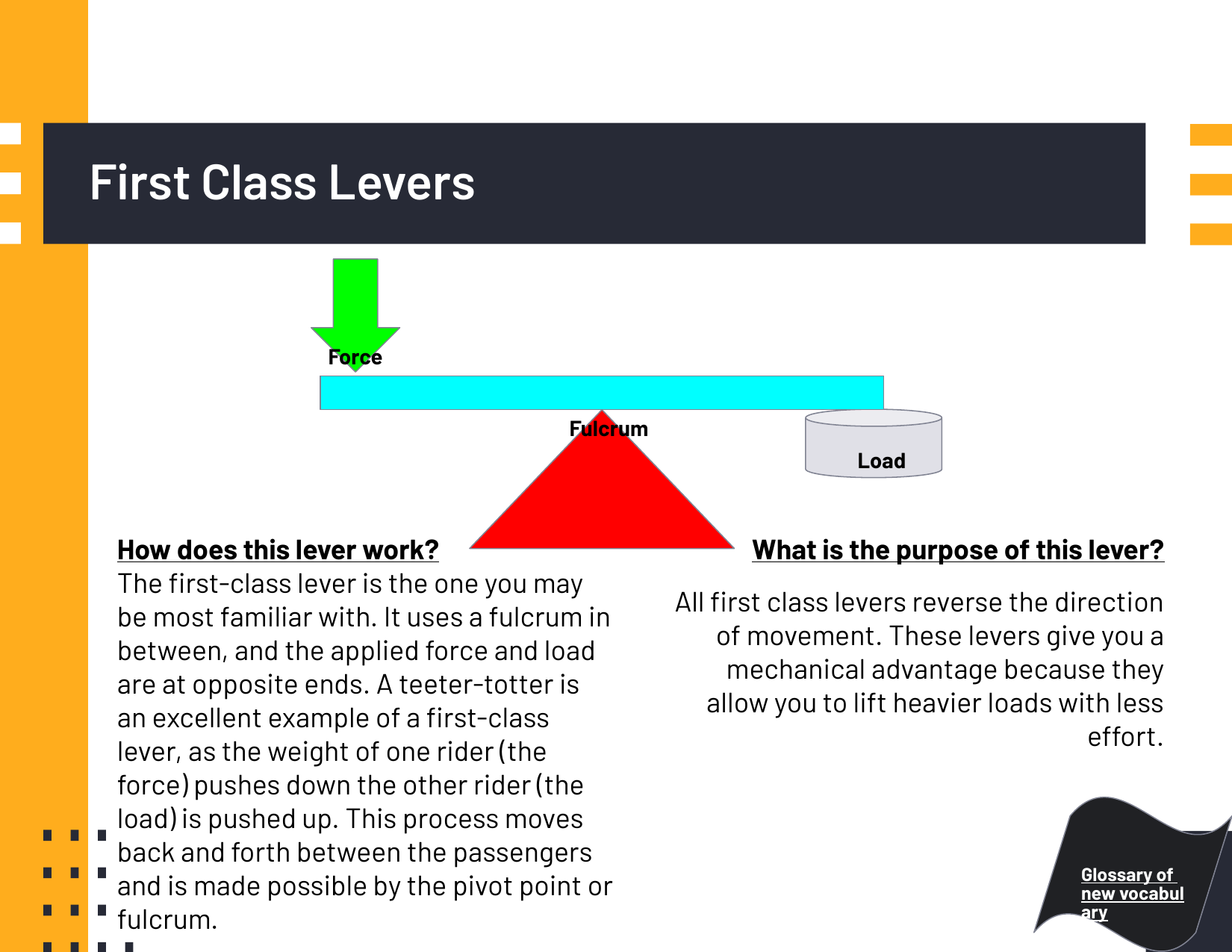

# First Class Levers

Force

Load
Fulcrum

What is the purpose of this lever?
All first class levers reverse the direction of movement. These levers give you a mechanical advantage because they allow you to lift heavier loads with less effort.
How does this lever work?
The first-class lever is the one you may be most familiar with. It uses a fulcrum in between, and the applied force and load are at opposite ends. A teeter-totter is an excellent example of a first-class lever, as the weight of one rider (the force) pushes down the other rider (the load) is pushed up. This process moves back and forth between the passengers and is made possible by the pivot point or fulcrum.

Glossary of new vocabulary